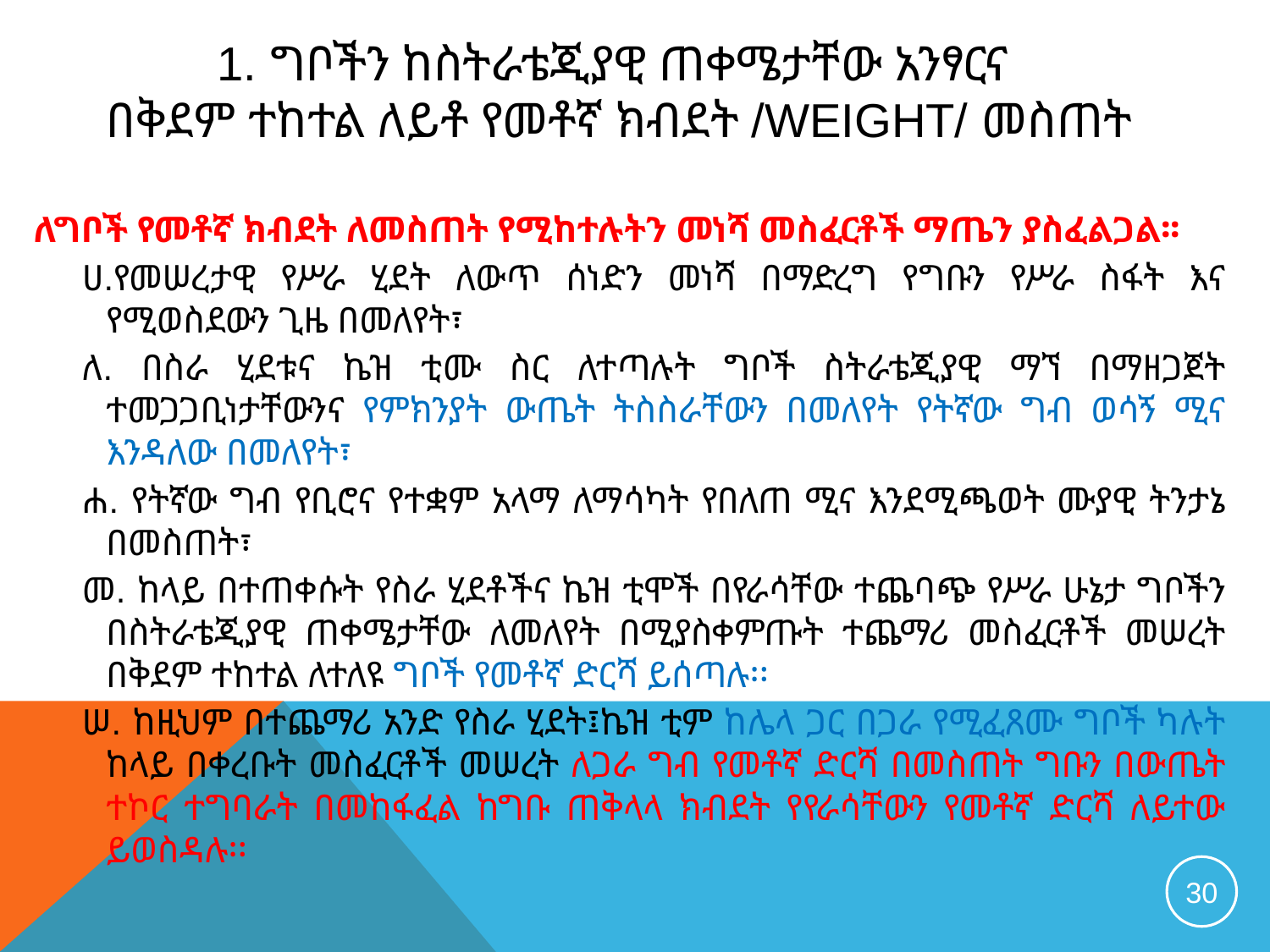

# 1. ግቦችን ከስትራቴጂያዊ ጠቀሜታቸው አንፃርና በቅደም ተከተል ለይቶ የመቶኛ ክብደት /Weight/ መስጠት
ለግቦች የመቶኛ ክብደት ለመስጠት የሚከተሉትን መነሻ መስፈርቶች ማጤን ያስፈልጋል፡፡
ሀ.የመሠረታዊ የሥራ ሂደት ለውጥ ሰነድን መነሻ በማድረግ የግቡን የሥራ ስፋት እና የሚወስደውን ጊዜ በመለየት፣
ለ. በስራ ሂደቱና ኬዝ ቲሙ ስር ለተጣሉት ግቦች ስትራቴጂያዊ ማኘ በማዘጋጀት ተመጋጋቢነታቸውንና የምክንያት ውጤት ትስስራቸውን በመለየት የትኛው ግብ ወሳኝ ሚና እንዳለው በመለየት፣
ሐ. የትኛው ግብ የቢሮና የተቋም አላማ ለማሳካት የበለጠ ሚና እንደሚጫወት ሙያዊ ትንታኔ በመስጠት፣
መ. ከላይ በተጠቀሱት የስራ ሂደቶችና ኬዝ ቲሞች በየራሳቸው ተጨባጭ የሥራ ሁኔታ ግቦችን በስትራቴጂያዊ ጠቀሜታቸው ለመለየት በሚያስቀምጡት ተጨማሪ መስፈርቶች መሠረት በቅደም ተከተል ለተለዩ ግቦች የመቶኛ ድርሻ ይሰጣሉ፡፡
ሠ. ከዚህም በተጨማሪ አንድ የስራ ሂደት፤ኬዝ ቲም ከሌላ ጋር በጋራ የሚፈጸሙ ግቦች ካሉት ከላይ በቀረቡት መስፈርቶች መሠረት ለጋራ ግብ የመቶኛ ድርሻ በመስጠት ግቡን በውጤት ተኮር ተግባራት በመከፋፈል ከግቡ ጠቅላላ ክብደት የየራሳቸውን የመቶኛ ድርሻ ለይተው ይወስዳሉ፡፡

30